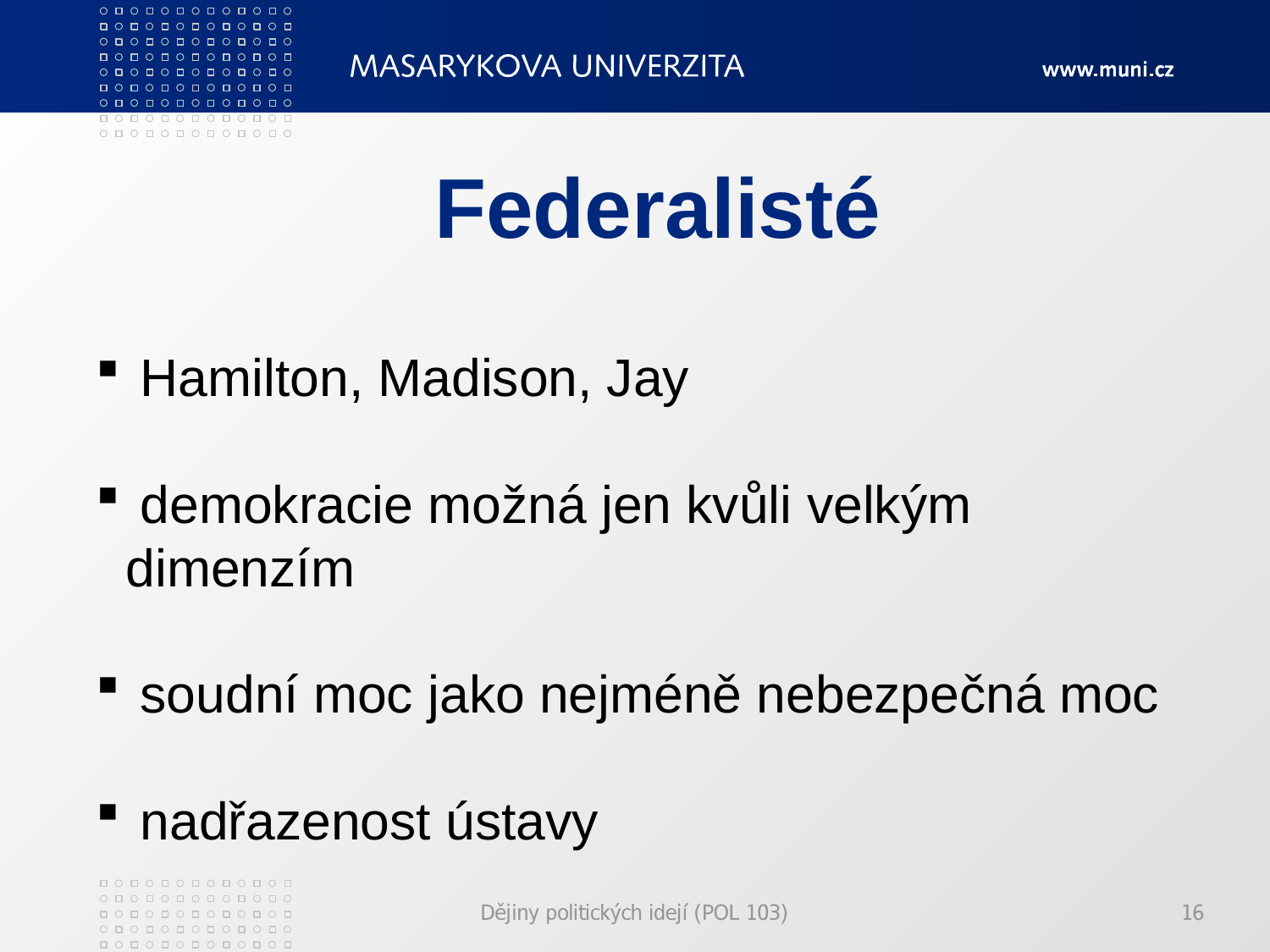

# Federalisté
 Hamilton, Madison, Jay

 demokracie možná jen kvůli velkým dimenzím

 soudní moc jako nejméně nebezpečná moc

 nadřazenost ústavy
Dějiny politických idejí (POL 103)
16